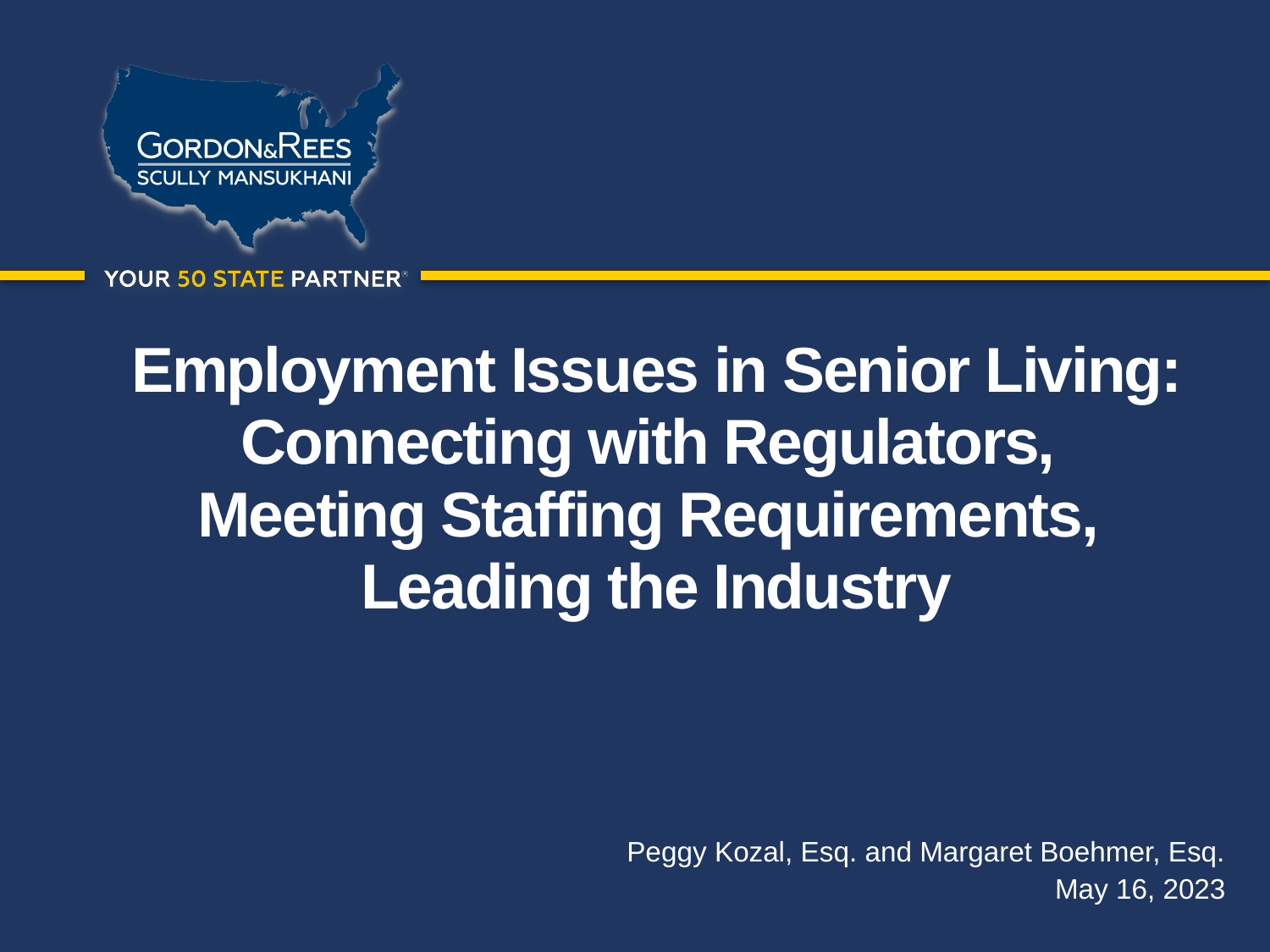

Employment Issues in Senior Living: Connecting with Regulators,
Meeting Staffing Requirements,
Leading the Industry
Peggy Kozal, Esq. and Margaret Boehmer, Esq.
May 16, 2023